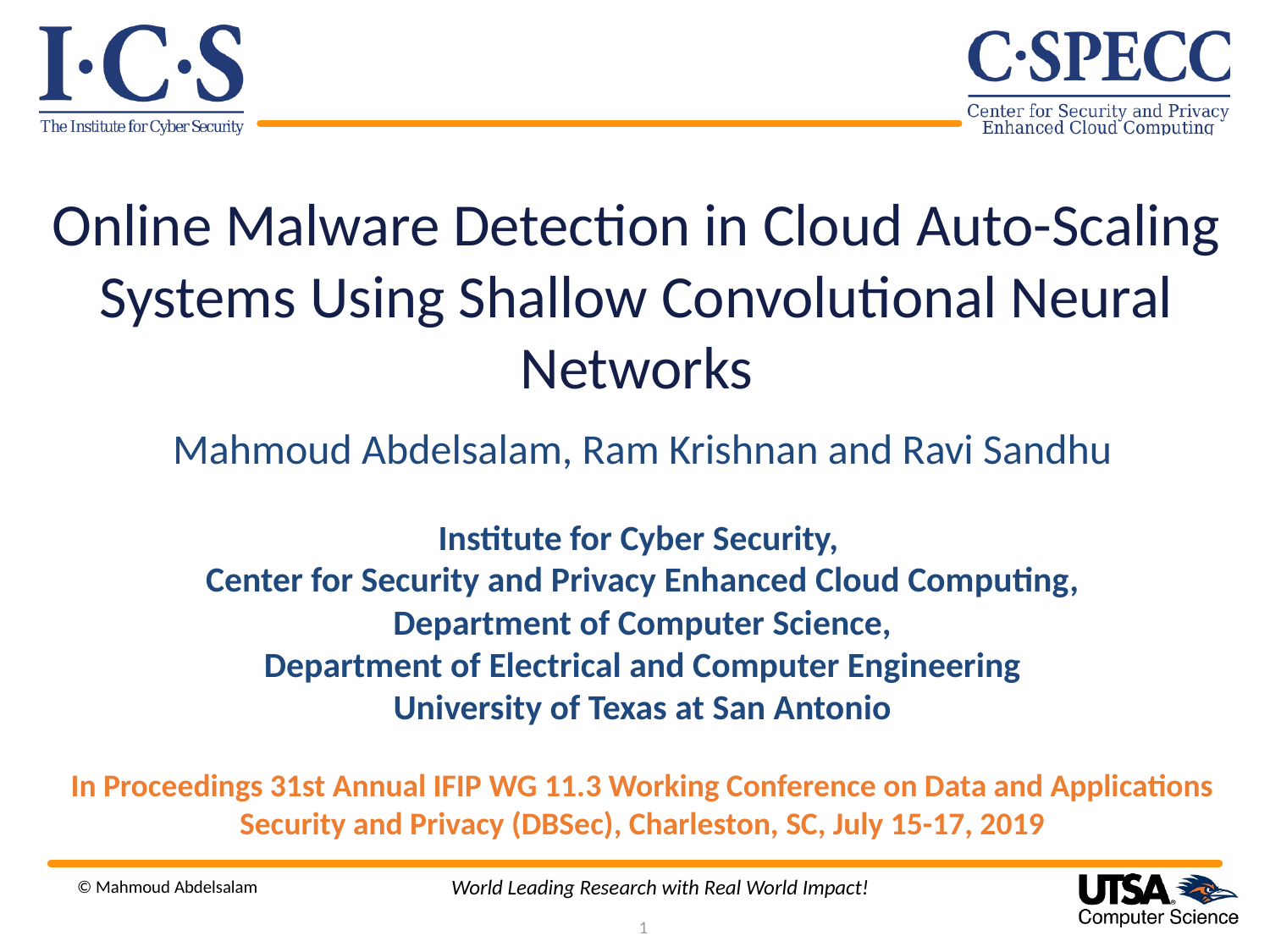

Online Malware Detection in Cloud Auto-Scaling Systems Using Shallow Convolutional Neural Networks
Mahmoud Abdelsalam, Ram Krishnan and Ravi Sandhu

Institute for Cyber Security,
Center for Security and Privacy Enhanced Cloud Computing,
Department of Computer Science,
Department of Electrical and Computer Engineering
University of Texas at San Antonio

In Proceedings 31st Annual IFIP WG 11.3 Working Conference on Data and Applications Security and Privacy (DBSec), Charleston, SC, July 15-17, 2019

World Leading Research with Real World Impact!
© Mahmoud Abdelsalam
1